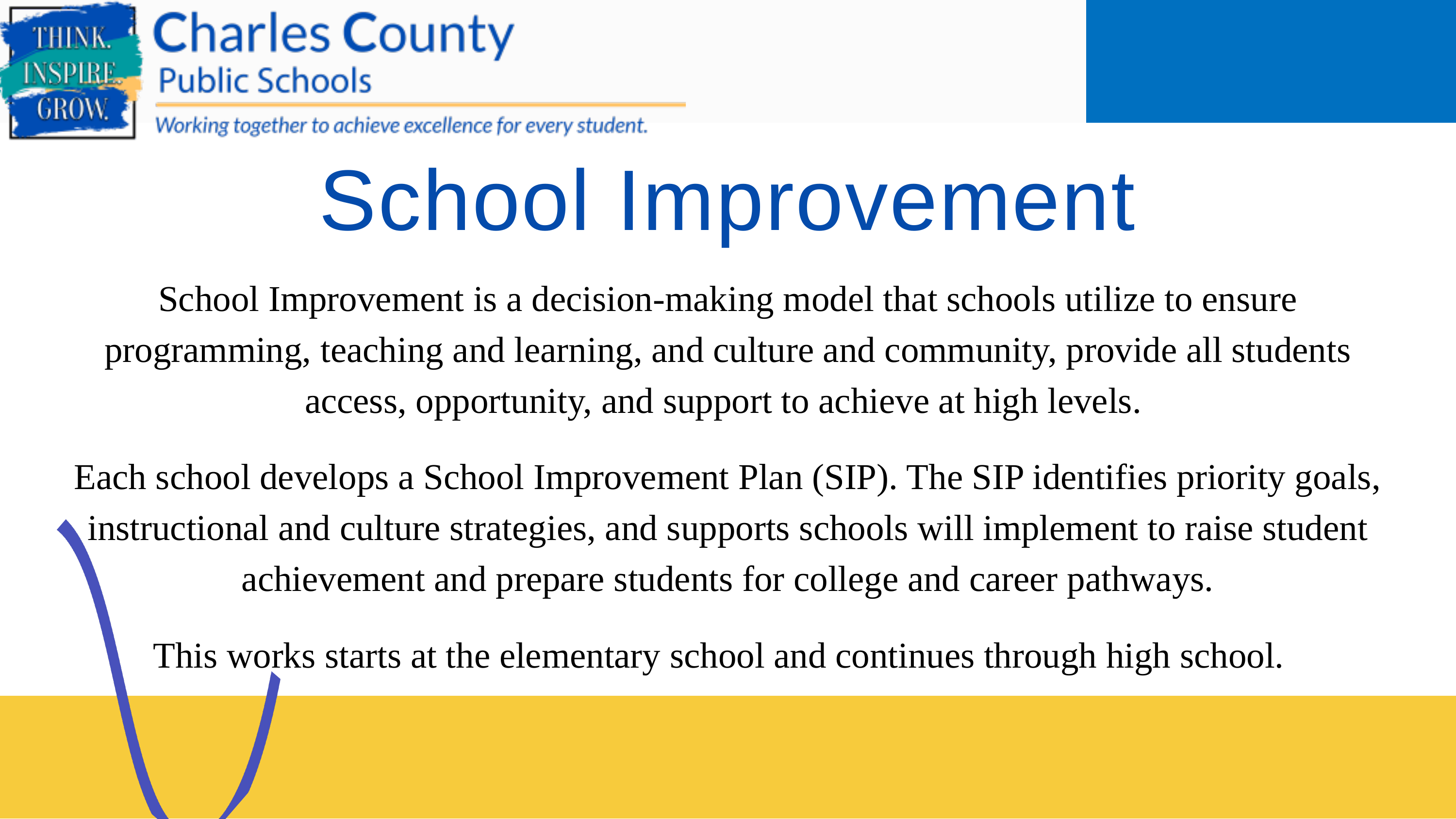

School Improvement
School Improvement is a decision-making model that schools utilize to ensure programming, teaching and learning, and culture and community, provide all students access, opportunity, and support to achieve at high levels.

Each school develops a School Improvement Plan (SIP). The SIP identifies priority goals, instructional and culture strategies, and supports schools will implement to raise student achievement and prepare students for college and career pathways.

This works starts at the elementary school and continues through high school.